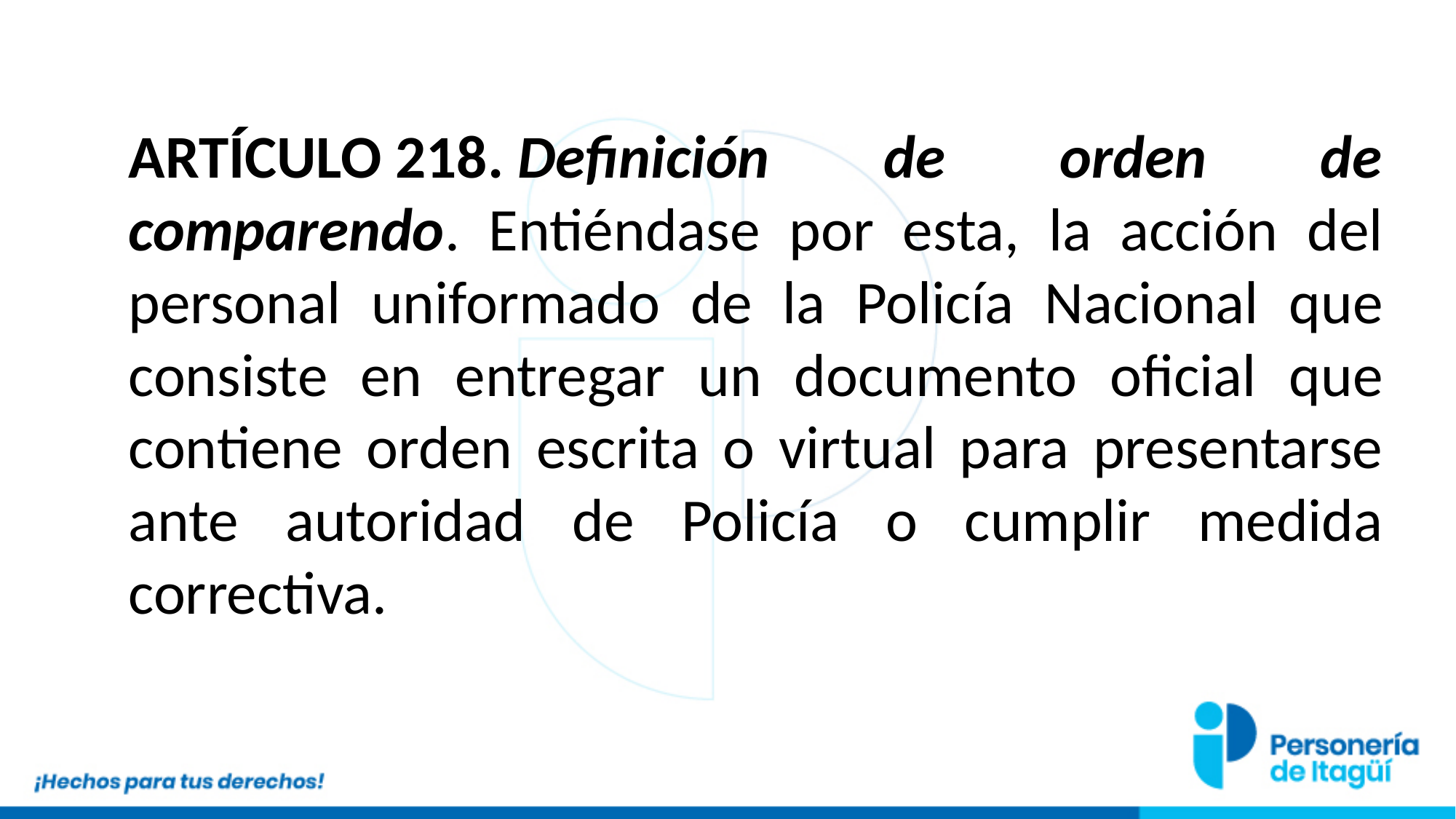

ARTÍCULO 218. Definición de orden de comparendo. Entiéndase por esta, la acción del personal uniformado de la Policía Nacional que consiste en entregar un documento oficial que contiene orden escrita o virtual para presentarse ante autoridad de Policía o cumplir medida correctiva.